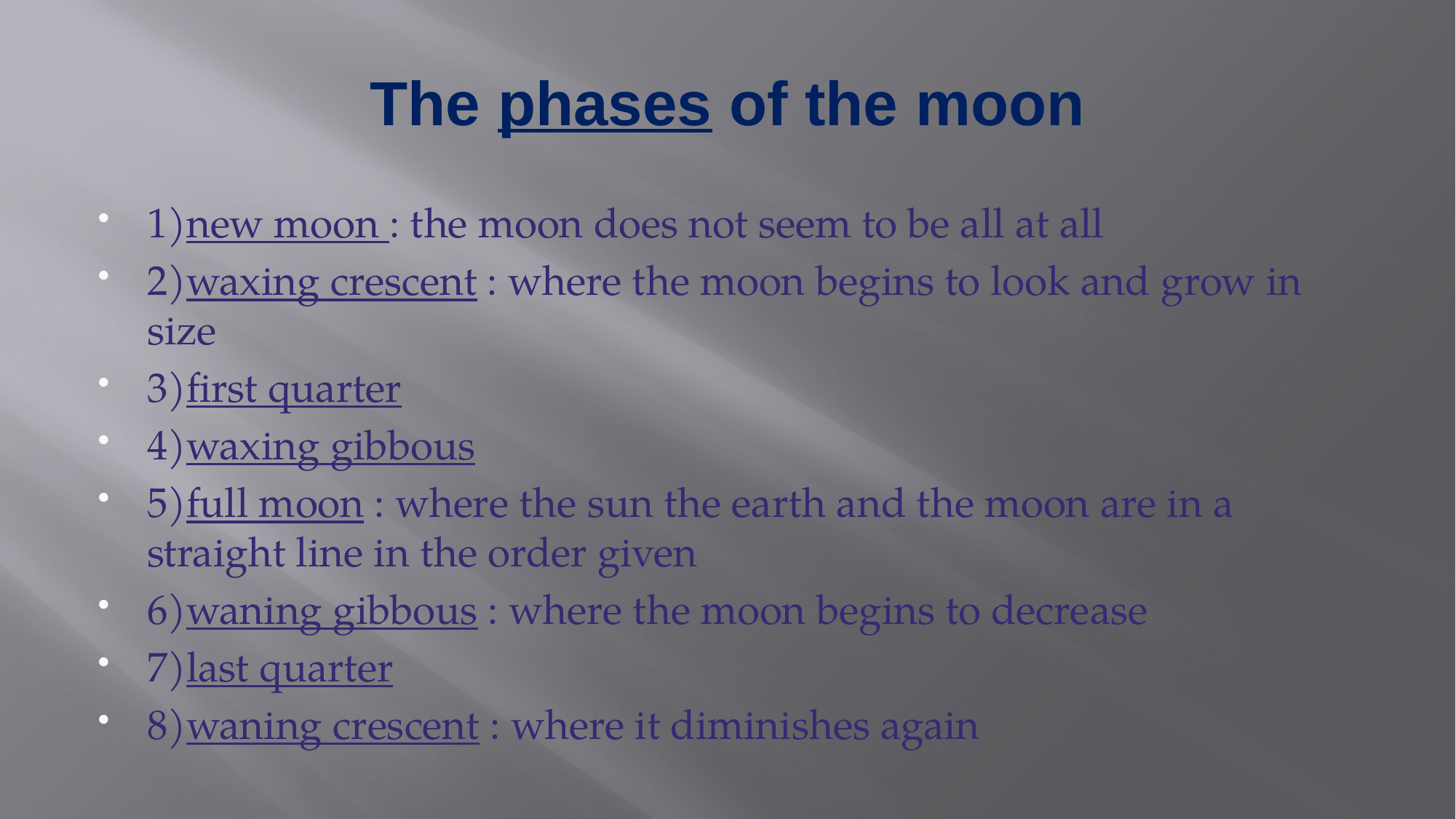

# The phases of the moon
1)new moon : the moon does not seem to be all at all
2)waxing crescent : where the moon begins to look and grow in size
3)first quarter
4)waxing gibbous
5)full moon : where the sun the earth and the moon are in a straight line in the order given
6)waning gibbous : where the moon begins to decrease
7)last quarter
8)waning crescent : where it diminishes again